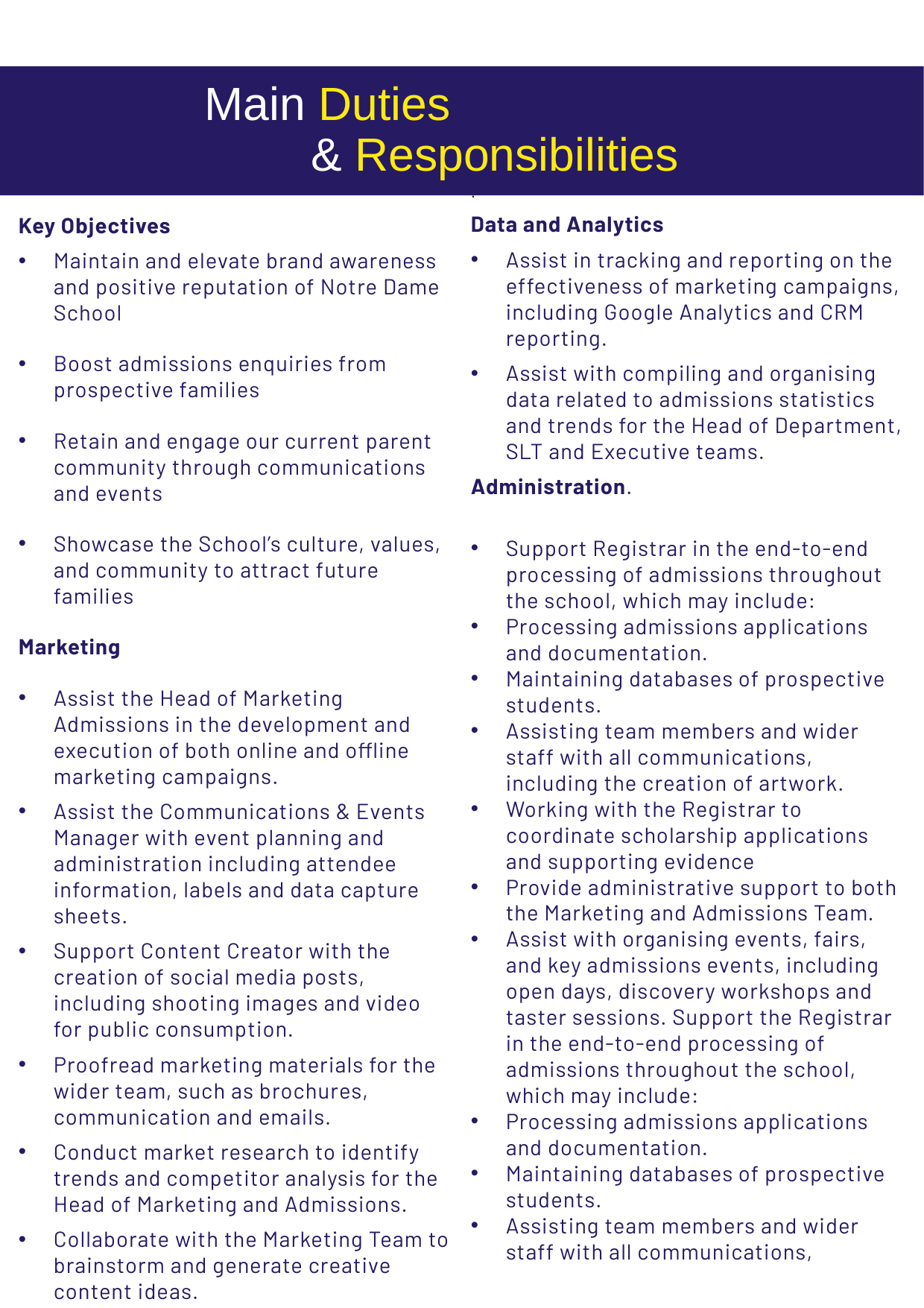

# Main Duties & Responsibilities
.
Data and Analytics
Assist in tracking and reporting on the effectiveness of marketing campaigns, including Google Analytics and CRM reporting.
Assist with compiling and organising data related to admissions statistics and trends for the Head of Department, SLT and Executive teams.
Administration.

Support Registrar in the end-to-end processing of admissions throughout the school, which may include:
Processing admissions applications and documentation.
Maintaining databases of prospective students.
Assisting team members and wider staff with all communications, including the creation of artwork.
Working with the Registrar to coordinate scholarship applications and supporting evidence
Provide administrative support to both the Marketing and Admissions Team.
Assist with organising events, fairs, and key admissions events, including open days, discovery workshops and taster sessions. Support the Registrar in the end-to-end processing of admissions throughout the school, which may include:
Processing admissions applications and documentation.
Maintaining databases of prospective students.
Assisting team members and wider staff with all communications,

Key Objectives
Maintain and elevate brand awareness and positive reputation of Notre Dame School
Boost admissions enquiries from prospective families
Retain and engage our current parent community through communications and events
Showcase the School’s culture, values, and community to attract future families
Marketing
Assist the Head of Marketing Admissions in the development and execution of both online and offline marketing campaigns.
Assist the Communications & Events Manager with event planning and administration including attendee information, labels and data capture sheets.
Support Content Creator with the creation of social media posts, including shooting images and video for public consumption.
Proofread marketing materials for the wider team, such as brochures, communication and emails.
Conduct market research to identify trends and competitor analysis for the Head of Marketing and Admissions.
Collaborate with the Marketing Team to brainstorm and generate creative content ideas.